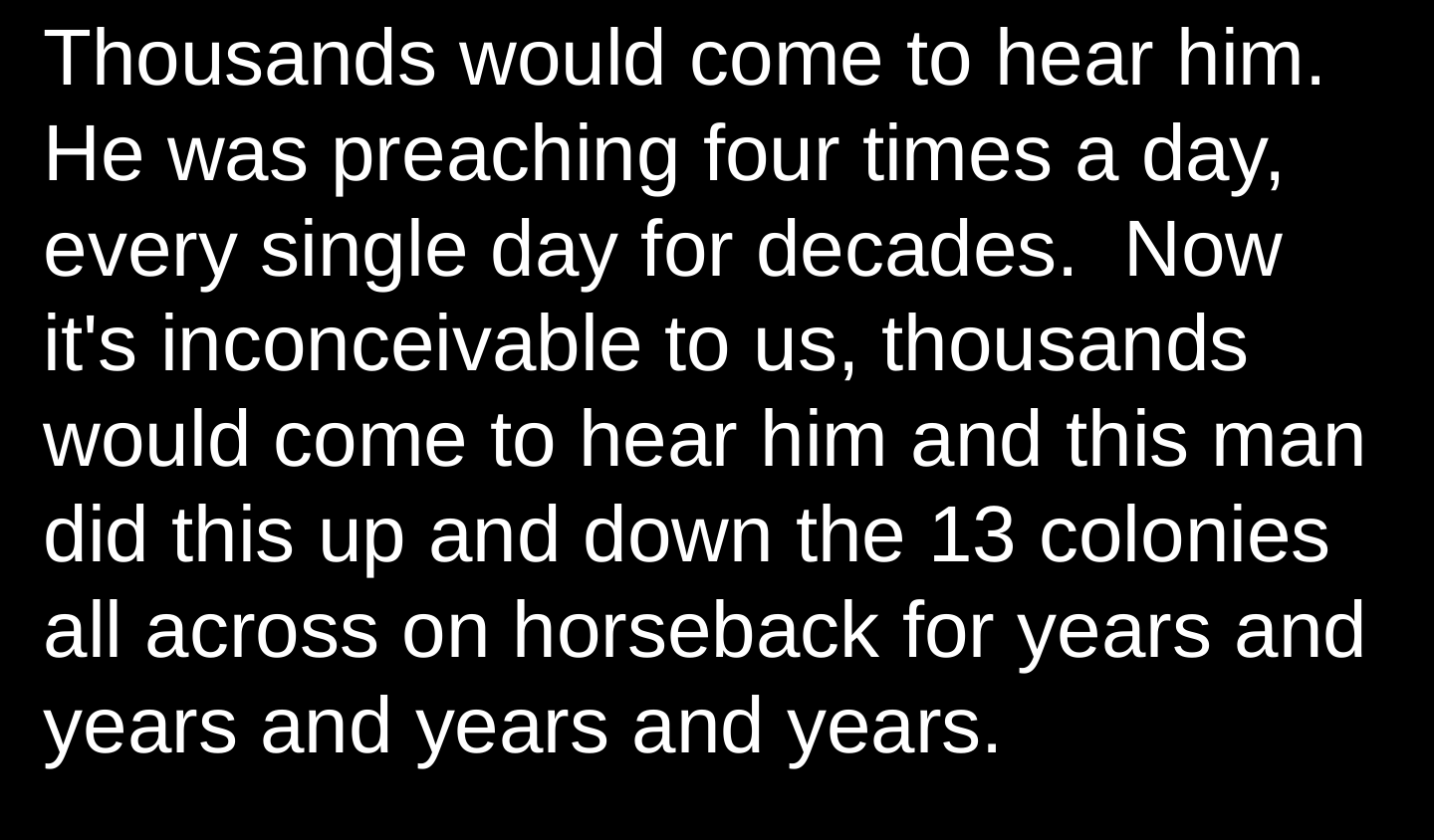

Thousands would come to hear him.  He was preaching four times a day, every single day for decades.  Now it's inconceivable to us, thousands would come to hear him and this man did this up and down the 13 colonies all across on horseback for years and years and years and years.